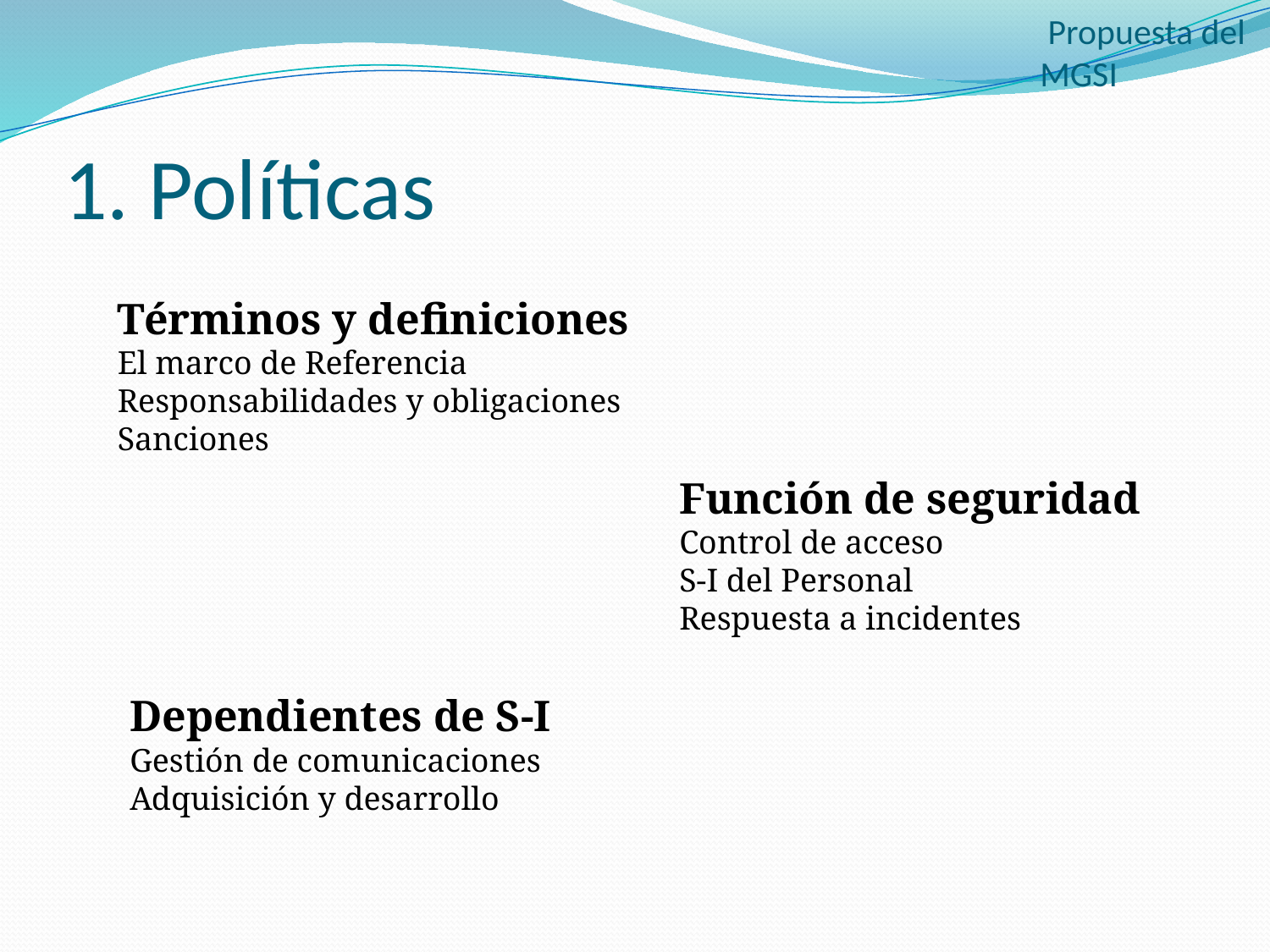

Propuesta del MGSI
# 1. Políticas
Términos y definiciones
El marco de Referencia
Responsabilidades y obligaciones
Sanciones
Función de seguridad
Control de acceso
S-I del Personal
Respuesta a incidentes
Dependientes de S-I
Gestión de comunicaciones
Adquisición y desarrollo